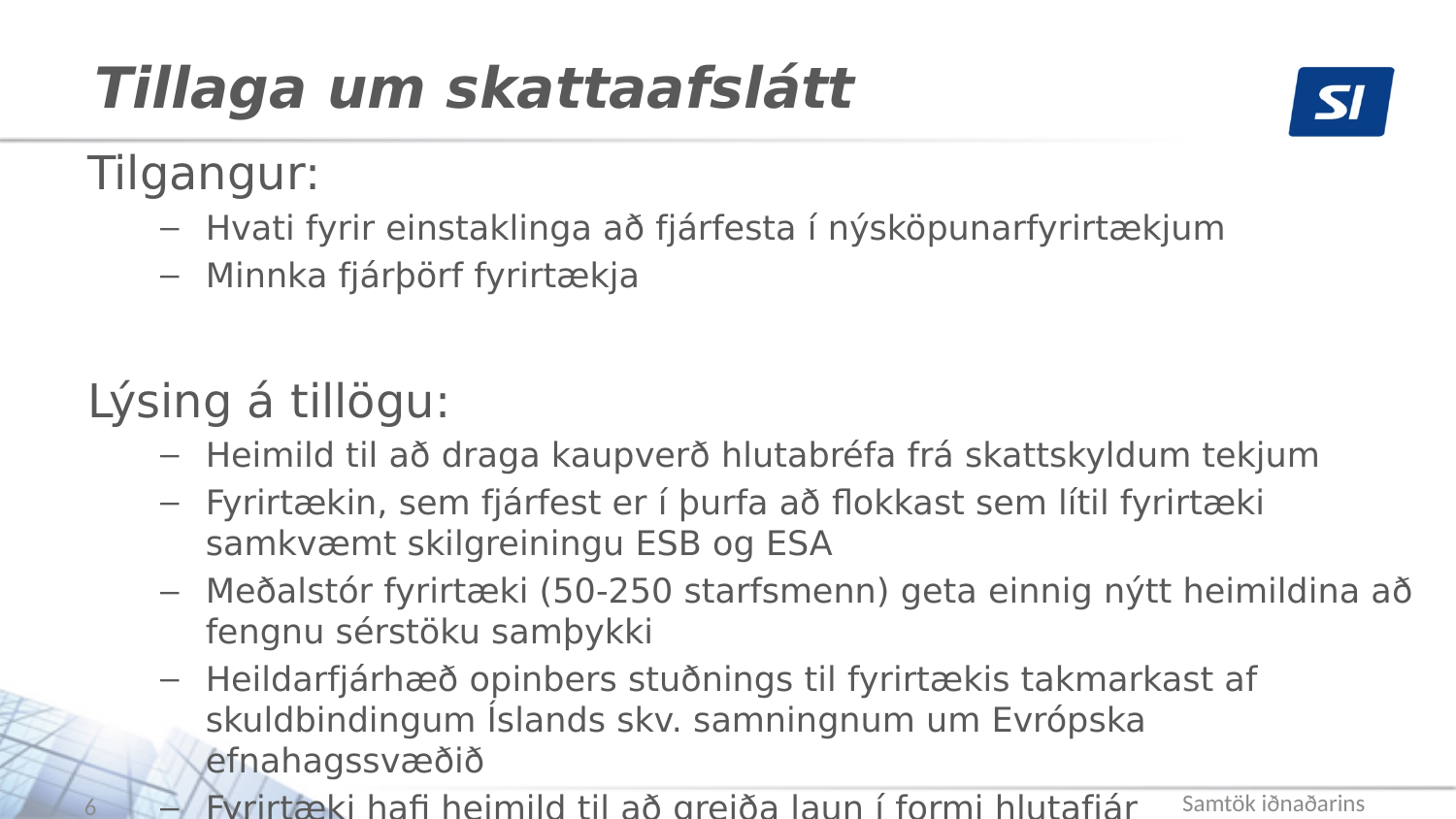

# Tillaga um skattaafslátt
Tilgangur:
Hvati fyrir einstaklinga að fjárfesta í nýsköpunarfyrirtækjum
Minnka fjárþörf fyrirtækja

Lýsing á tillögu:
Heimild til að draga kaupverð hlutabréfa frá skattskyldum tekjum
Fyrirtækin, sem fjárfest er í þurfa að flokkast sem lítil fyrirtæki samkvæmt skilgreiningu ESB og ESA
Meðalstór fyrirtæki (50-250 starfsmenn) geta einnig nýtt heimildina að fengnu sérstöku samþykki
Heildarfjárhæð opinbers stuðnings til fyrirtækis takmarkast af skuldbindingum Íslands skv. samningnum um Evrópska efnahagssvæðið
Fyrirtæki hafi heimild til að greiða laun í formi hlutafjár

6
Samtök iðnaðarins